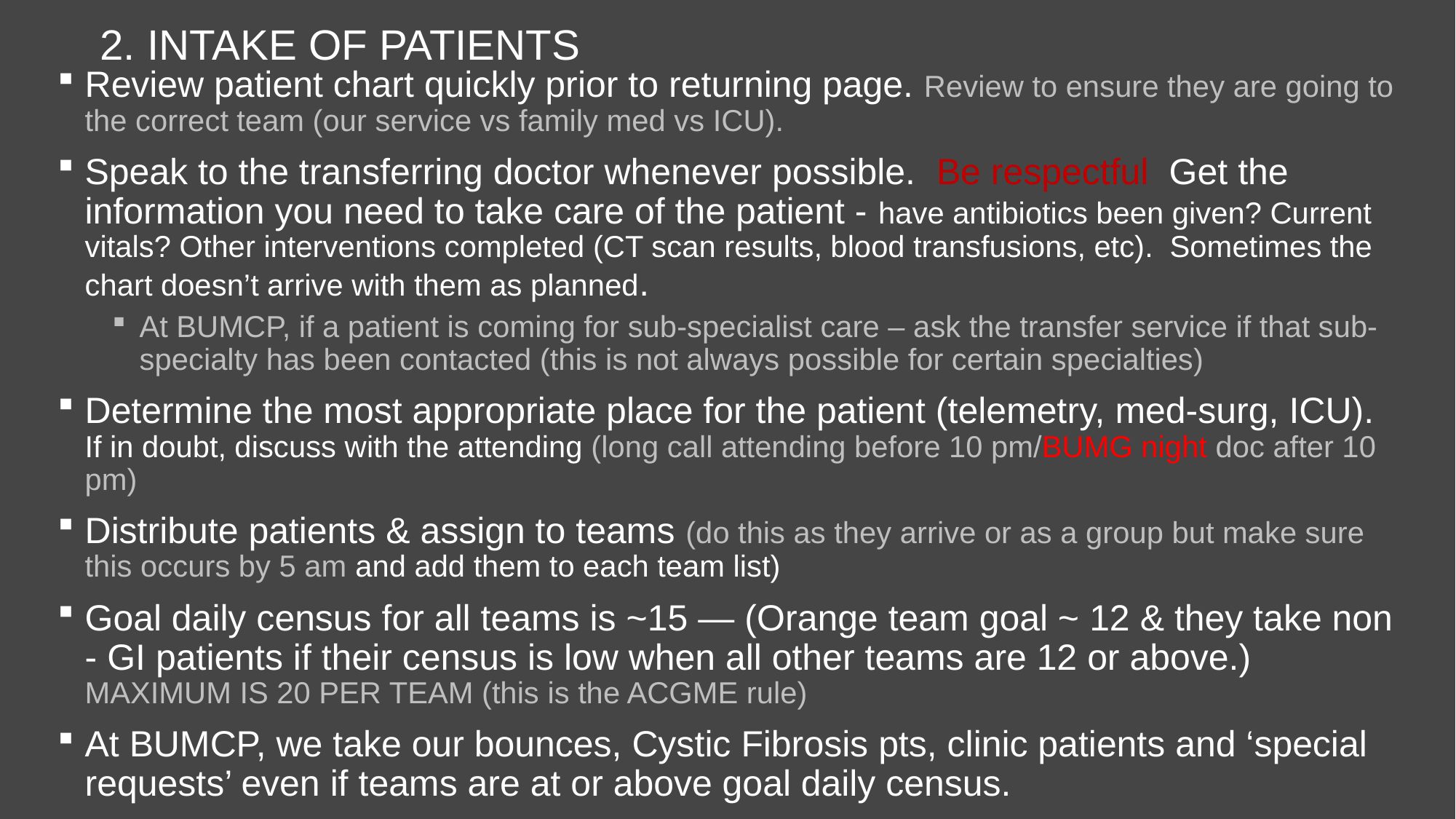

2. INTAKE OF PATIENTS

Review patient chart quickly prior to returning page. Review to ensure they are going to the correct team (our service vs family med vs ICU).
Speak to the transferring doctor whenever possible.  Be respectful  Get the information you need to take care of the patient - have antibiotics been given? Current vitals? Other interventions completed (CT scan results, blood transfusions, etc).  Sometimes the chart doesn’t arrive with them as planned.
At BUMCP, if a patient is coming for sub-specialist care – ask the transfer service if that sub-specialty has been contacted (this is not always possible for certain specialties)
Determine the most appropriate place for the patient (telemetry, med-surg, ICU).  If in doubt, discuss with the attending (long call attending before 10 pm/BUMG night doc after 10 pm)
Distribute patients & assign to teams (do this as they arrive or as a group but make sure this occurs by 5 am and add them to each team list)
Goal daily census for all teams is ~15 — (Orange team goal ~ 12 & they take non - GI patients if their census is low when all other teams are 12 or above.) MAXIMUM IS 20 PER TEAM (this is the ACGME rule)
At BUMCP, we take our bounces, Cystic Fibrosis pts, clinic patients and ‘special requests’ even if teams are at or above goal daily census.